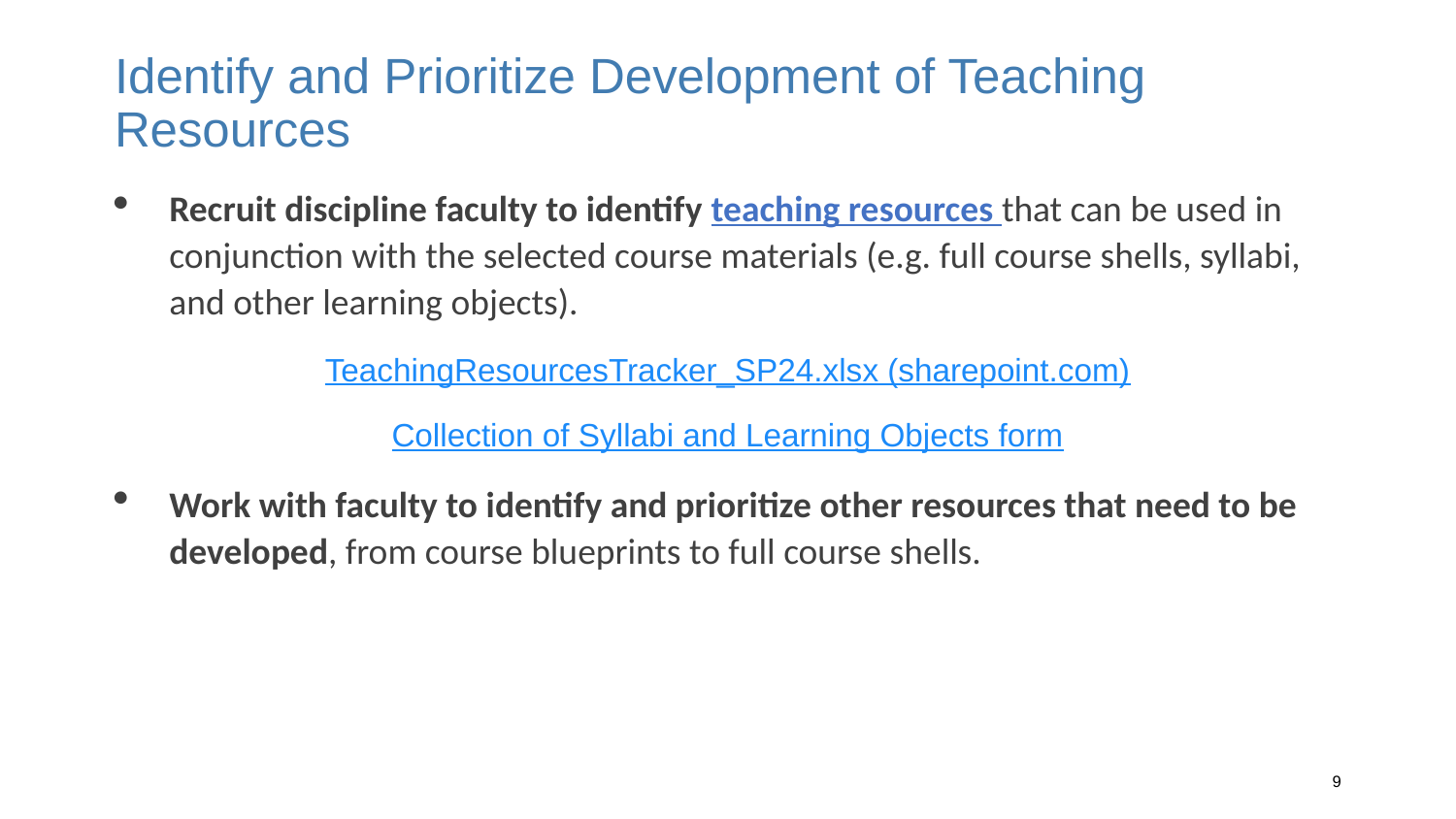

# Identify and Prioritize Development of Teaching Resources
Recruit discipline faculty to identify teaching resources that can be used in conjunction with the selected course materials (e.g. full course shells, syllabi, and other learning objects).
TeachingResourcesTracker_SP24.xlsx (sharepoint.com)
Collection of Syllabi and Learning Objects form
Work with faculty to identify and prioritize other resources that need to be developed, from course blueprints to full course shells.

9